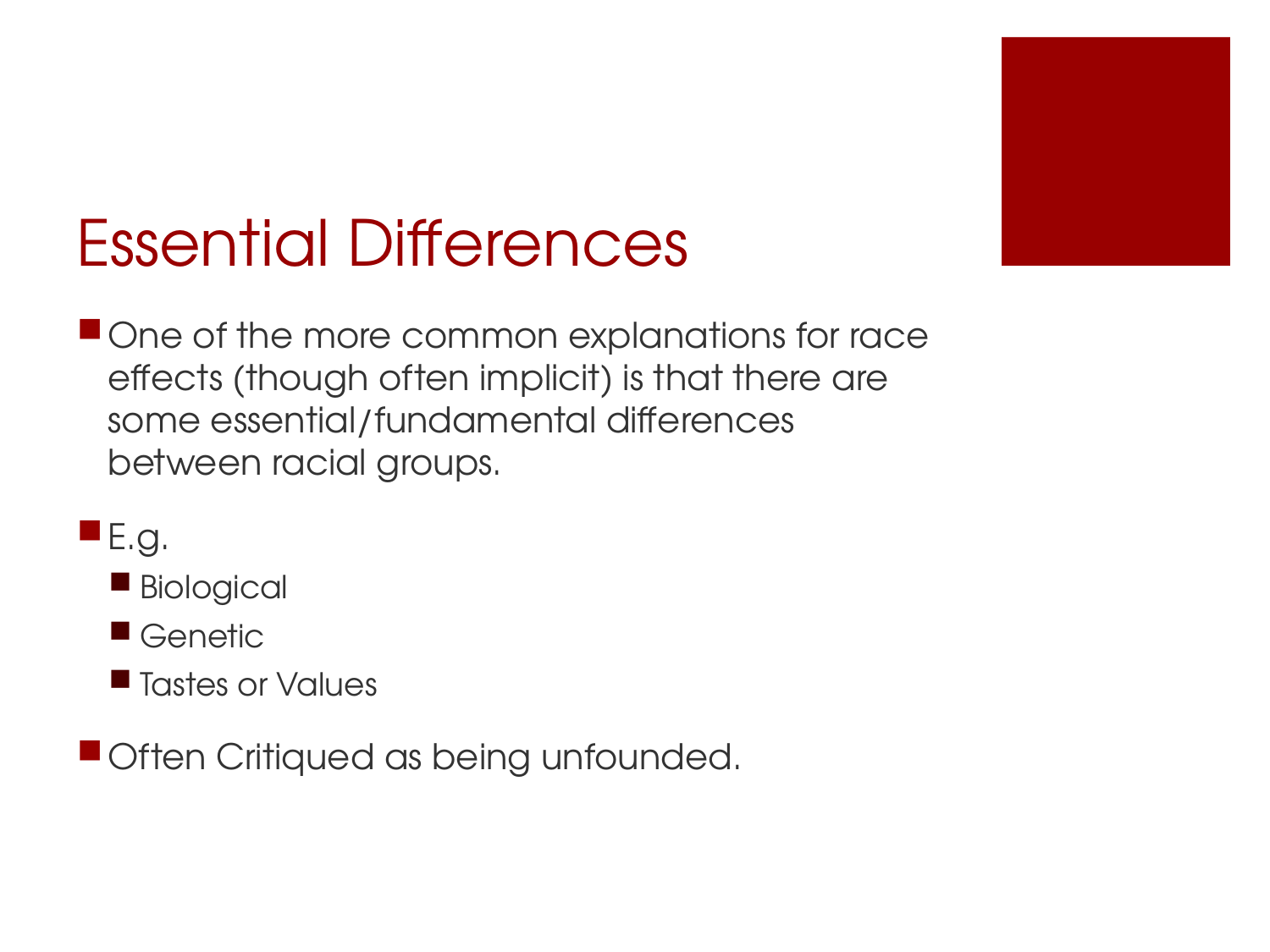

# Essential Differences
One of the more common explanations for race effects (though often implicit) is that there are some essential/fundamental differences between racial groups.
E.g.
Biological
Genetic
Tastes or Values
Often Critiqued as being unfounded.